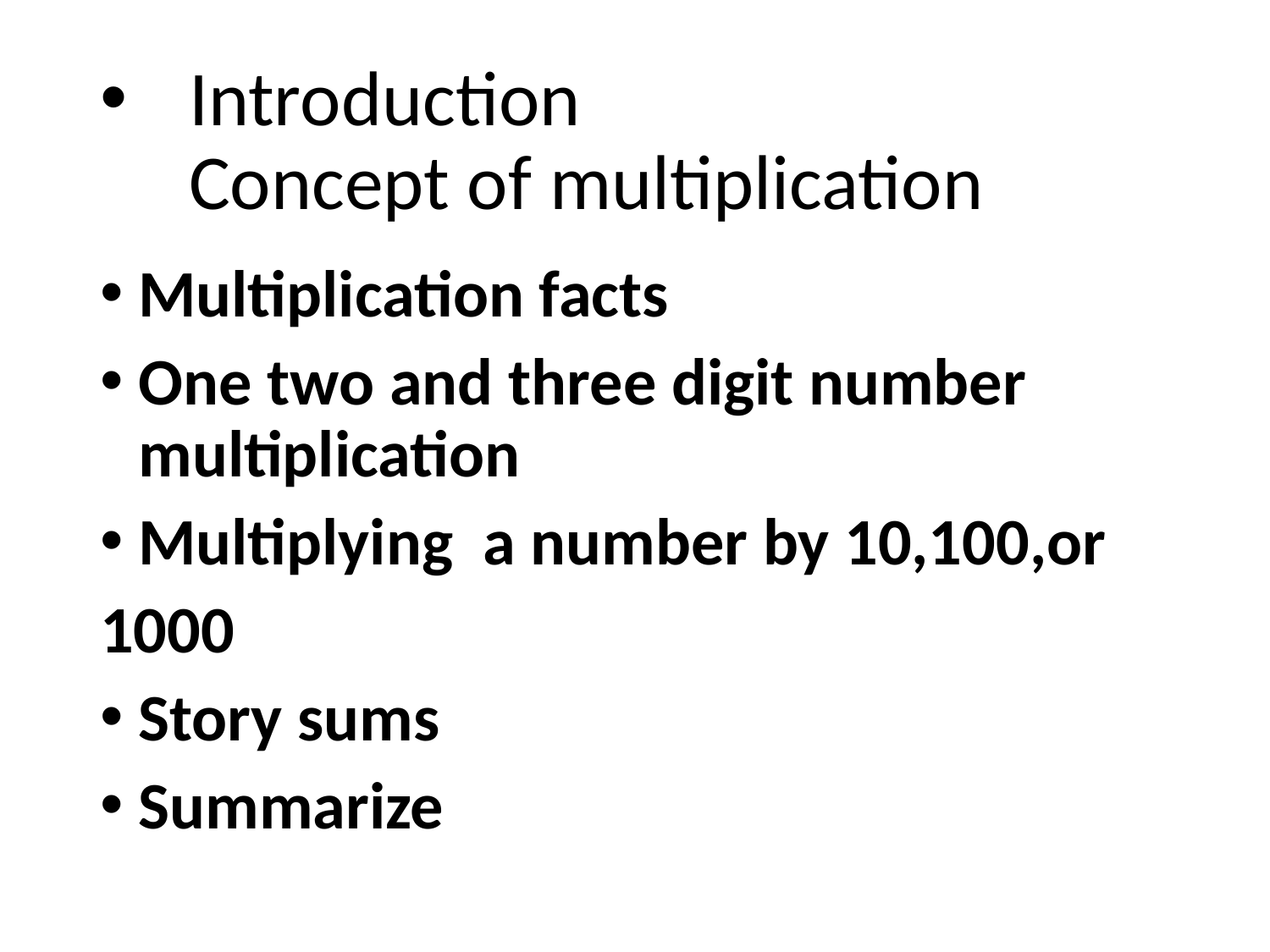

# Introduction Concept of multiplication
Multiplication facts
One two and three digit number multiplication
Multiplying  a number by 10,100,or
1000
Story sums
Summarize